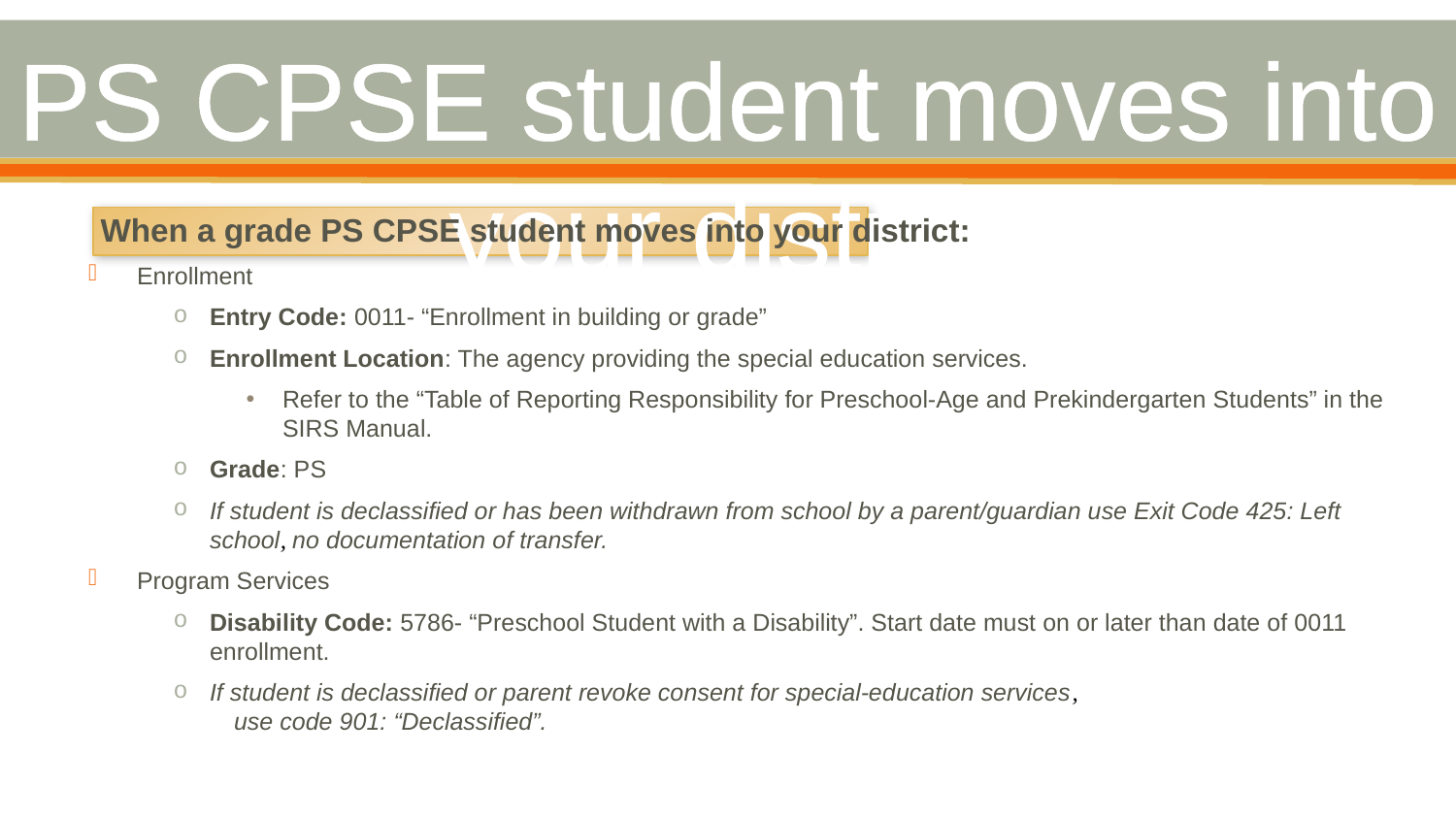

# PS CPSE student moves into your district
When a grade PS CPSE student moves into your district:
Enrollment
Entry Code: 0011- “Enrollment in building or grade”
Enrollment Location: The agency providing the special education services.
Refer to the “Table of Reporting Responsibility for Preschool-Age and Prekindergarten Students” in the SIRS Manual.
Grade: PS
If student is declassified or has been withdrawn from school by a parent/guardian use Exit Code 425: Left school, no documentation of transfer.
Program Services
Disability Code: 5786- “Preschool Student with a Disability”. Start date must on or later than date of 0011 enrollment.
If student is declassified or parent revoke consent for special-education services,                                                        use code 901: “Declassified”.